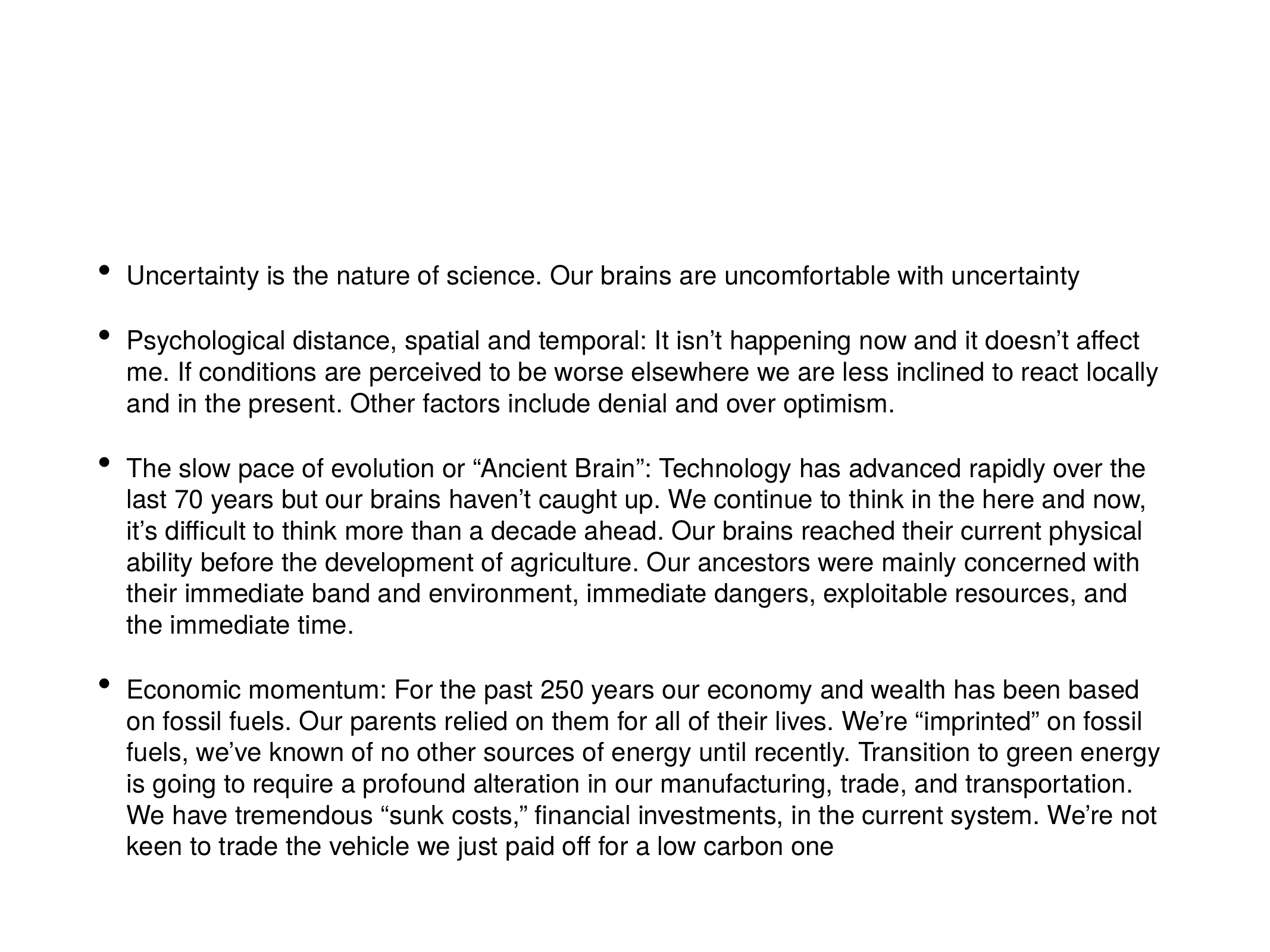

#
Uncertainty is the nature of science. Our brains are uncomfortable with uncertainty
Psychological distance, spatial and temporal: It isn’t happening now and it doesn’t affect me. If conditions are perceived to be worse elsewhere we are less inclined to react locally and in the present. Other factors include denial and over optimism.
The slow pace of evolution or “Ancient Brain”: Technology has advanced rapidly over the last 70 years but our brains haven’t caught up. We continue to think in the here and now, it’s difficult to think more than a decade ahead. Our brains reached their current physical ability before the development of agriculture. Our ancestors were mainly concerned with their immediate band and environment, immediate dangers, exploitable resources, and the immediate time.
Economic momentum: For the past 250 years our economy and wealth has been based on fossil fuels. Our parents relied on them for all of their lives. We’re “imprinted” on fossil fuels, we’ve known of no other sources of energy until recently. Transition to green energy is going to require a profound alteration in our manufacturing, trade, and transportation. We have tremendous “sunk costs,” financial investments, in the current system. We’re not keen to trade the vehicle we just paid off for a low carbon one